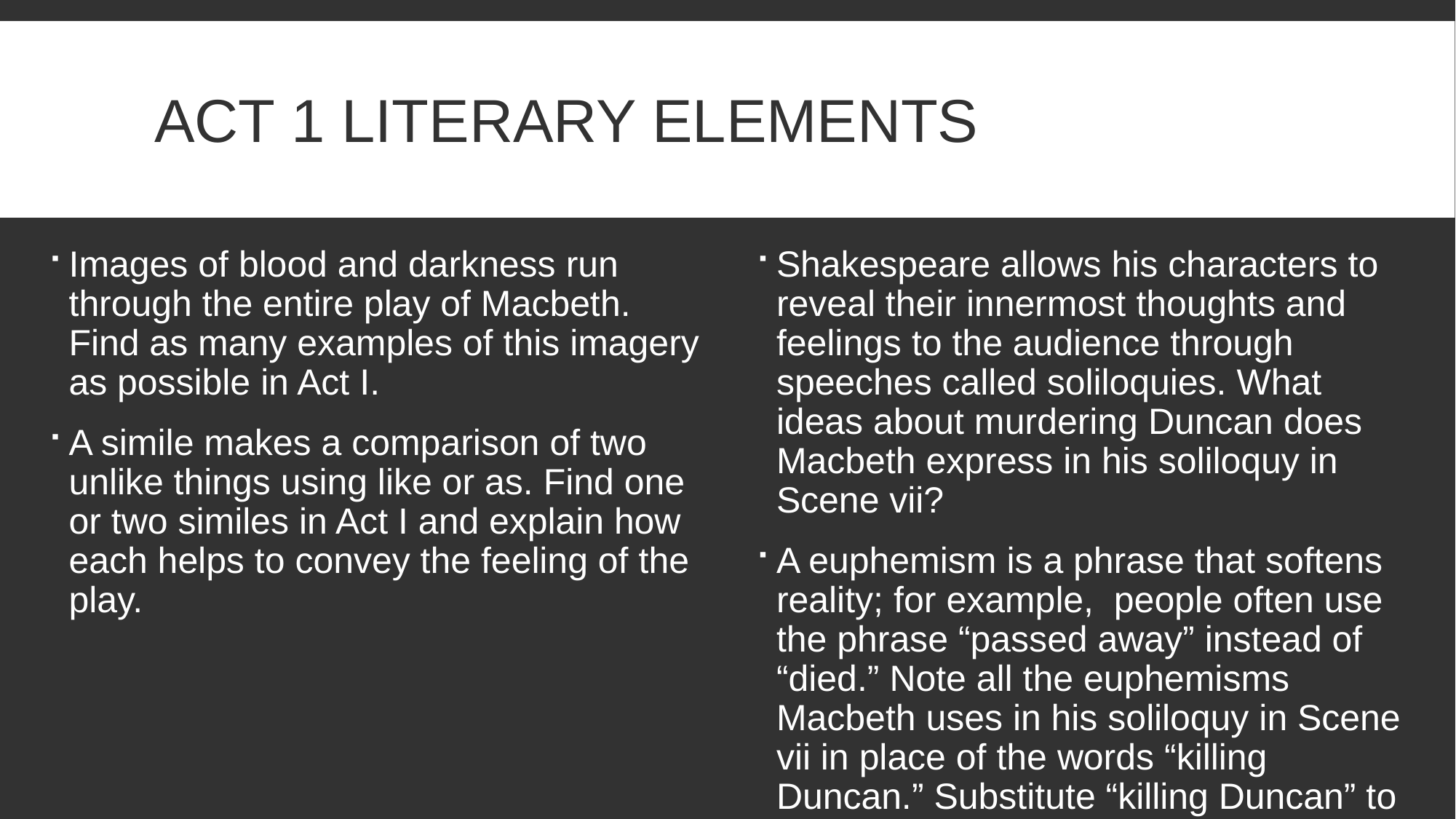

# Act 1 Literary elements
Images of blood and darkness run through the entire play of Macbeth. Find as many examples of this imagery as possible in Act I.
A simile makes a comparison of two unlike things using like or as. Find one or two similes in Act I and explain how each helps to convey the feeling of the play.
Shakespeare allows his characters to reveal their innermost thoughts and feelings to the audience through speeches called soliloquies. What ideas about murdering Duncan does Macbeth express in his soliloquy in Scene vii?
A euphemism is a phrase that softens reality; for example,  people often use the phrase “passed away” instead of “died.” Note all the euphemisms Macbeth uses in his soliloquy in Scene vii in place of the words “killing Duncan.” Substitute “killing Duncan” to see what difference it makes.